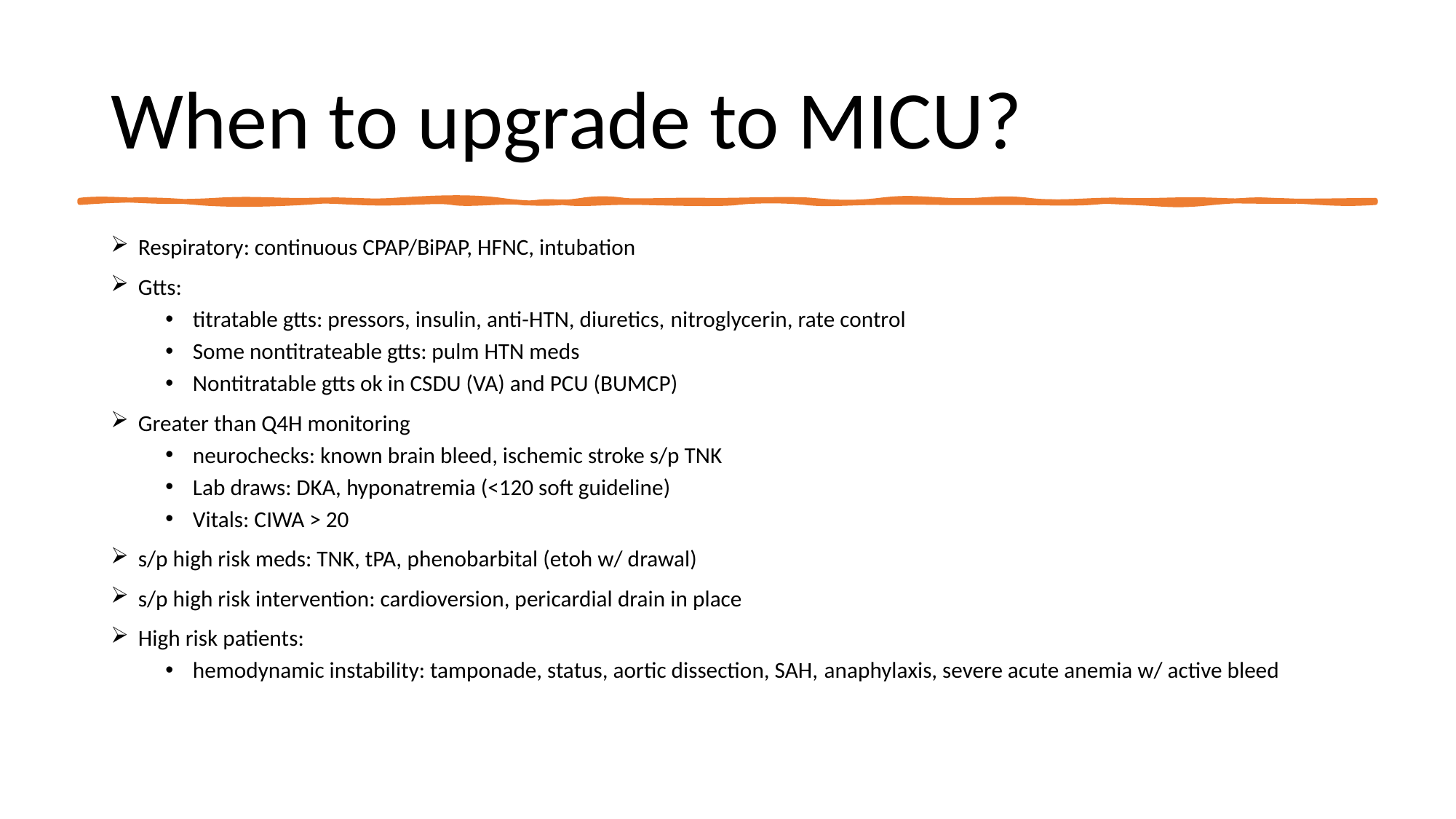

# When to upgrade to MICU?

Respiratory: continuous CPAP/BiPAP, HFNC, intubation
Gtts:
titratable gtts: pressors, insulin, anti-HTN, diuretics, nitroglycerin, rate control
Some nontitrateable gtts: pulm HTN meds
Nontitratable gtts ok in CSDU (VA) and PCU (BUMCP)
Greater than Q4H monitoring
neurochecks: known brain bleed, ischemic stroke s/p TNK
Lab draws: DKA, hyponatremia (<120 soft guideline)
Vitals: CIWA > 20
s/p high risk meds: TNK, tPA, phenobarbital (etoh w/ drawal)
s/p high risk intervention: cardioversion, pericardial drain in place
High risk patients:
hemodynamic instability: tamponade, status, aortic dissection, SAH, anaphylaxis, severe acute anemia w/ active bleed